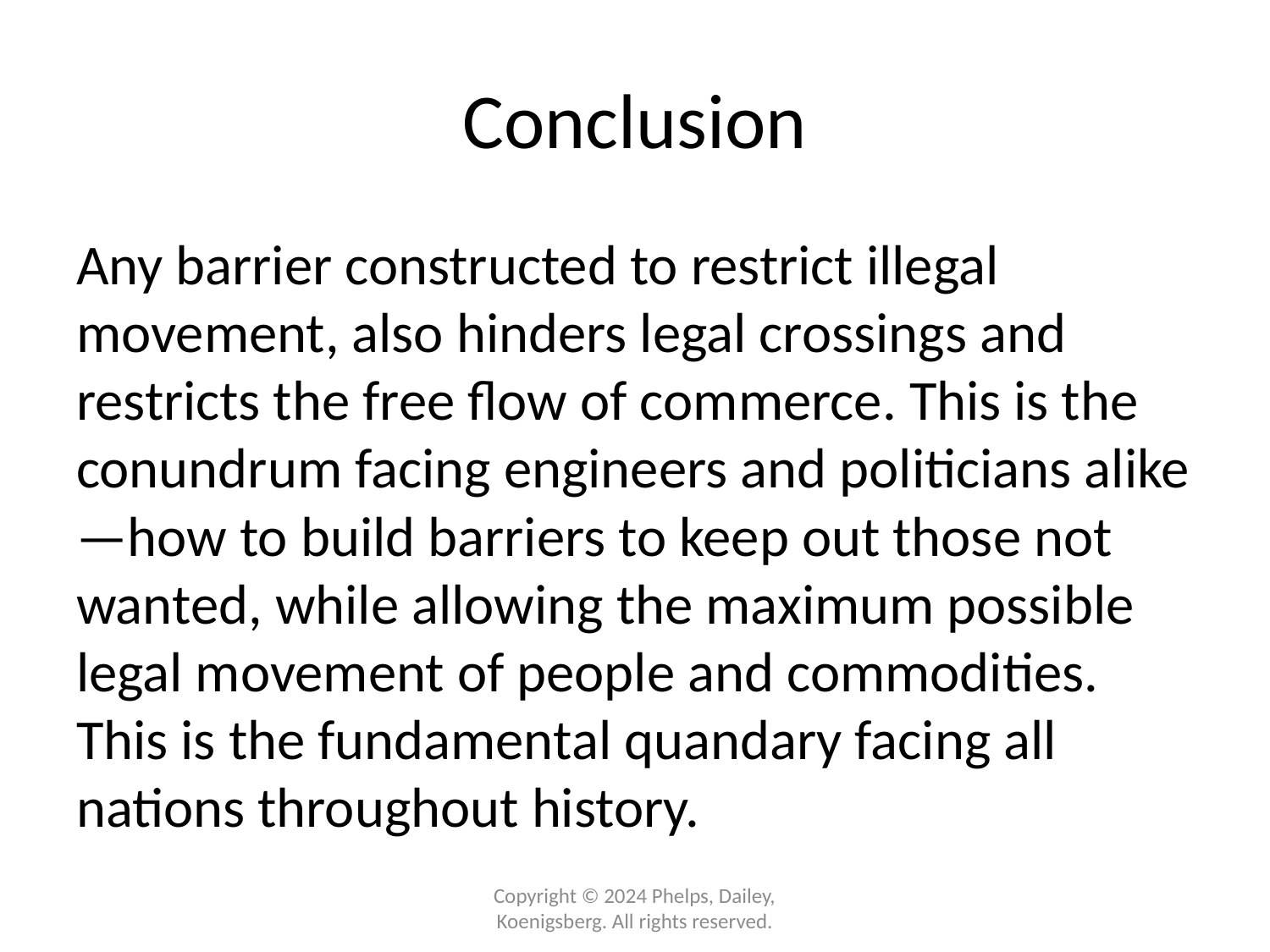

# Conclusion
Any barrier constructed to restrict illegal movement, also hinders legal crossings and restricts the free flow of commerce. This is the conundrum facing engineers and politicians alike —how to build barriers to keep out those not wanted, while allowing the maximum possible legal movement of people and commodities. This is the fundamental quandary facing all nations throughout history.
Copyright © 2024 Phelps, Dailey, Koenigsberg. All rights reserved.